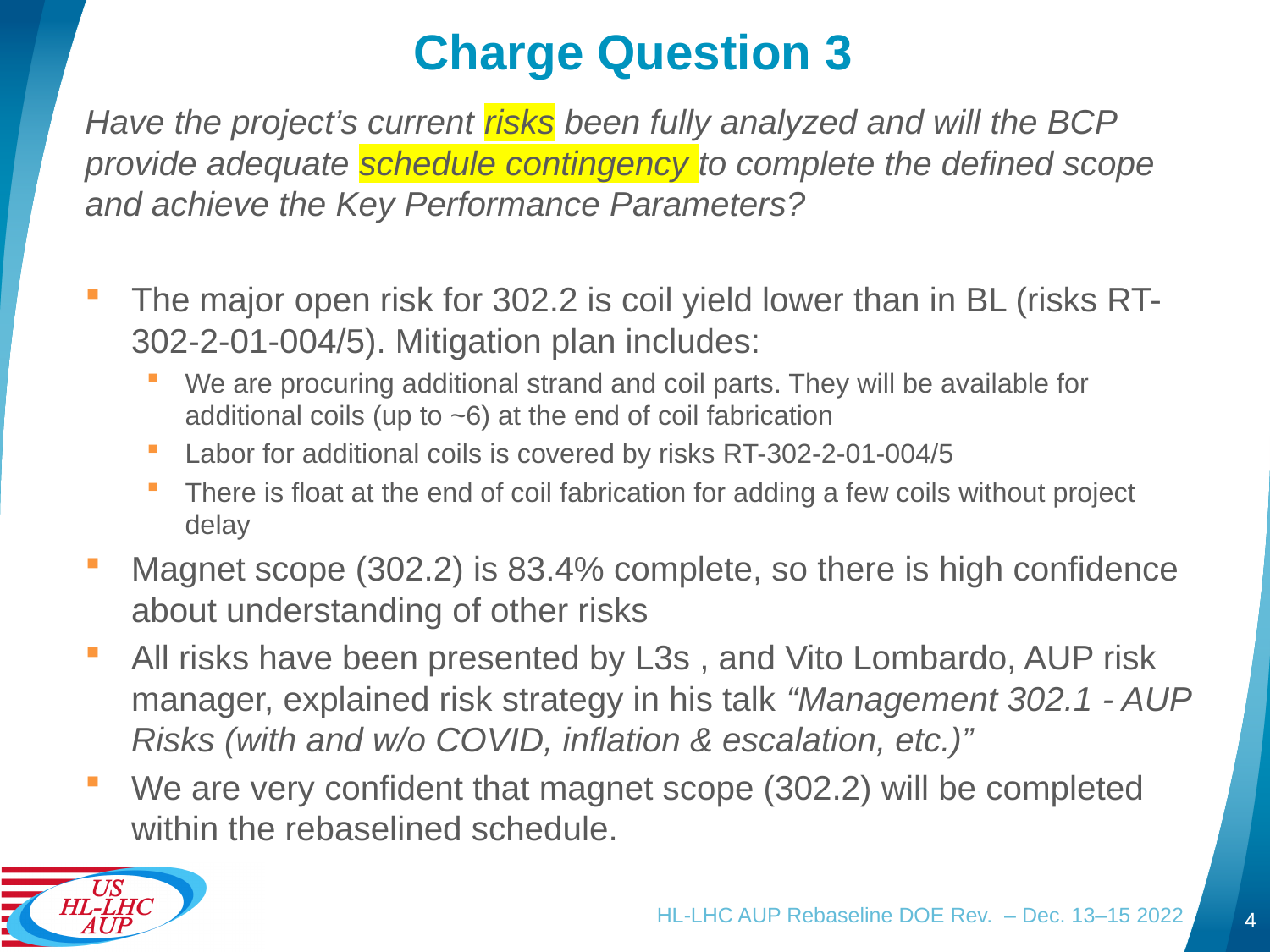

# Charge Question 3
Have the project’s current risks been fully analyzed and will the BCP provide adequate schedule contingency to complete the defined scope and achieve the Key Performance Parameters?

The major open risk for 302.2 is coil yield lower than in BL (risks RT-302-2-01-004/5). Mitigation plan includes:
We are procuring additional strand and coil parts. They will be available for additional coils (up to ~6) at the end of coil fabrication
Labor for additional coils is covered by risks RT-302-2-01-004/5
There is float at the end of coil fabrication for adding a few coils without project delay
Magnet scope (302.2) is 83.4% complete, so there is high confidence about understanding of other risks
All risks have been presented by L3s , and Vito Lombardo, AUP risk manager, explained risk strategy in his talk “Management 302.1 - AUP Risks (with and w/o COVID, inflation & escalation, etc.)”
We are very confident that magnet scope (302.2) will be completed within the rebaselined schedule.

HL-LHC AUP Rebaseline DOE Rev.  – Dec. 13–15 2022
4